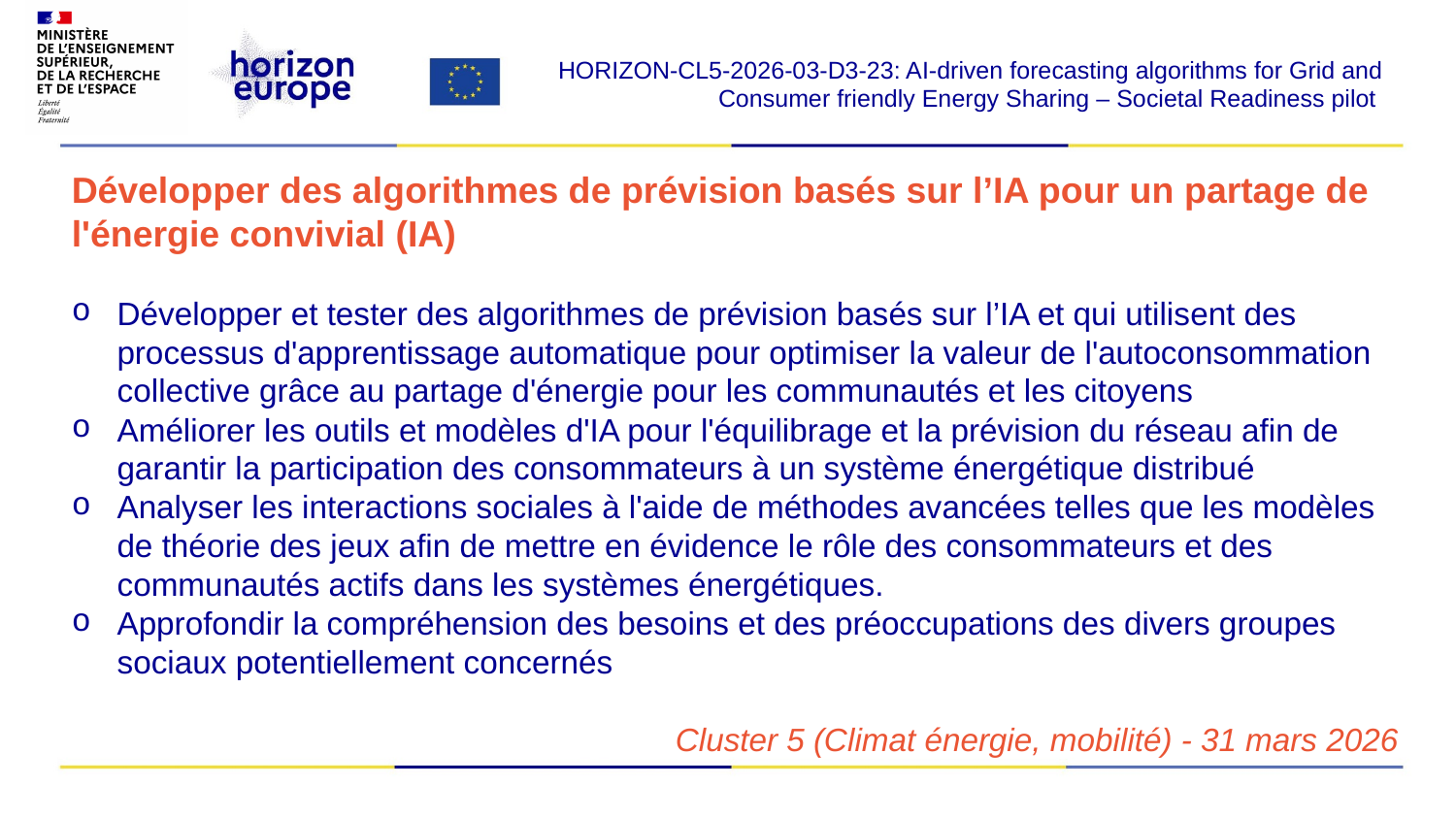

HORIZON-CL5-2026-03-D3-23: AI-driven forecasting algorithms for Grid and Consumer friendly Energy Sharing – Societal Readiness pilot
​
Développer des algorithmes de prévision basés sur l’IA pour un partage de l'énergie convivial (IA)

Développer et tester des algorithmes de prévision basés sur l’IA et qui utilisent des processus d'apprentissage automatique pour optimiser la valeur de l'autoconsommation collective grâce au partage d'énergie pour les communautés et les citoyens​
Améliorer les outils et modèles d'IA pour l'équilibrage et la prévision du réseau afin de garantir la participation des consommateurs à un système énergétique distribué
Analyser les interactions sociales à l'aide de méthodes avancées telles que les modèles de théorie des jeux afin de mettre en évidence le rôle des consommateurs et des communautés actifs dans les systèmes énergétiques.
Approfondir la compréhension des besoins et des préoccupations des divers groupes sociaux potentiellement concernés

Cluster 5 (Climat énergie, mobilité) - 31 mars 2026